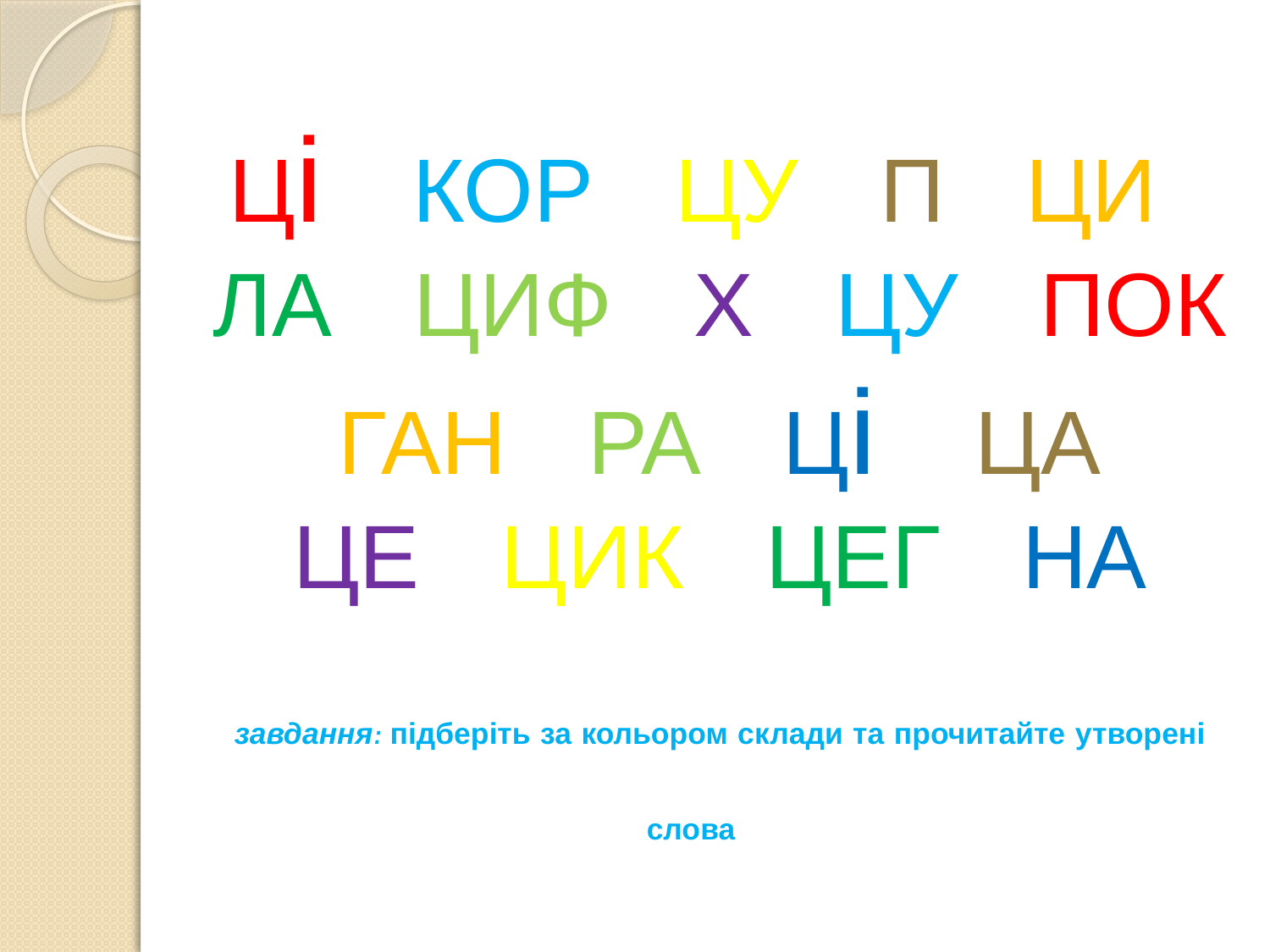

# Ці   КОР   ЦУ   П   ЦИ   ЛА   ЦИФ   Х   ЦУ   ПОК   ГАН   РА   Ці   ЦА   ЦЕ   ЦИК   ЦЕГ   НА завдання: підберіть за кольором склади та прочитайте утворені слова